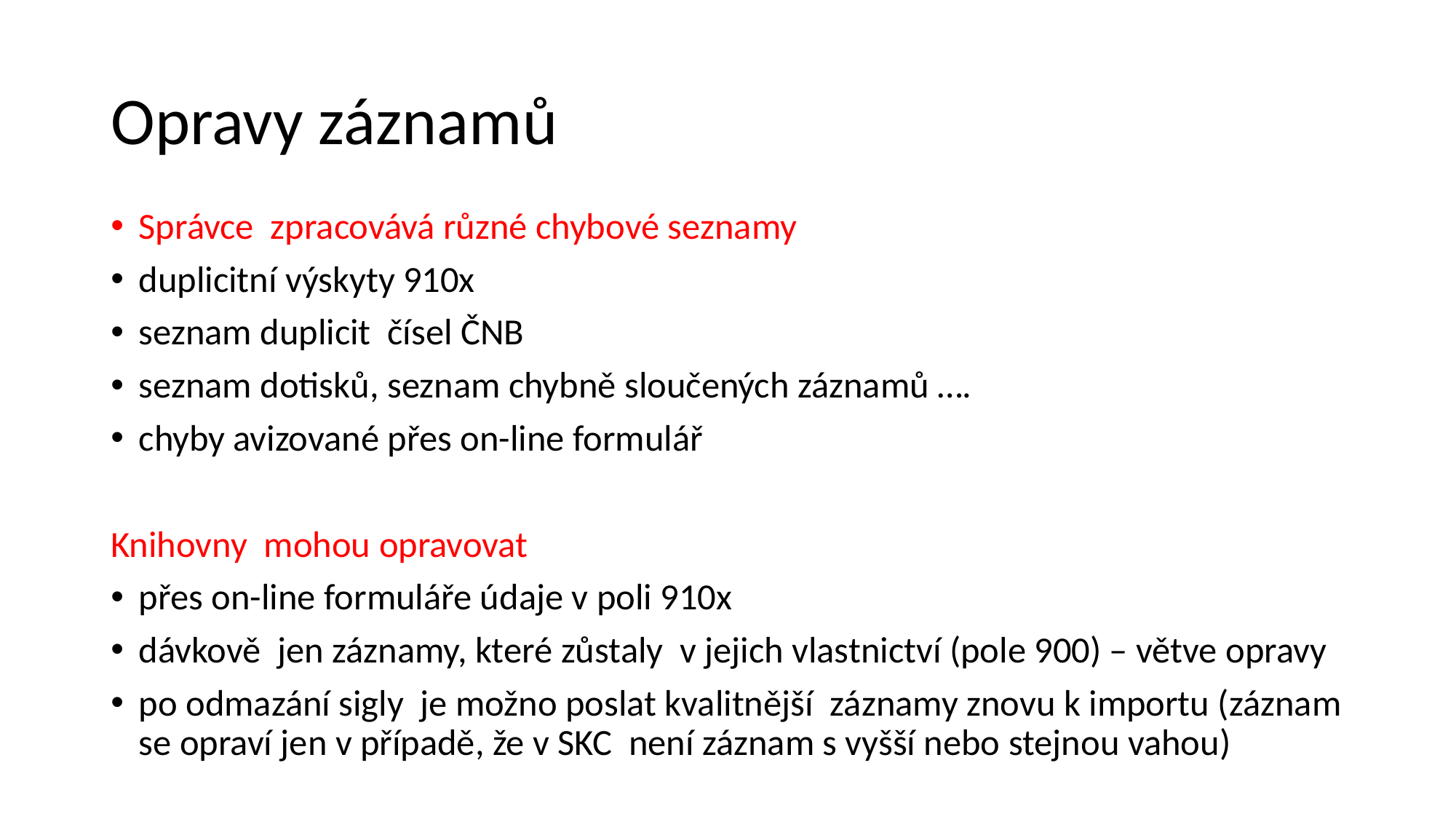

# Opravy záznamů
Správce  zpracovává různé chybové seznamy
duplicitní výskyty 910x
seznam duplicit  čísel ČNB
seznam dotisků, seznam chybně sloučených záznamů ….
chyby avizované přes on-line formulář

Knihovny  mohou opravovat
přes on-line formuláře údaje v poli 910x
dávkově  jen záznamy, které zůstaly  v jejich vlastnictví (pole 900) – větve opravy
po odmazání sigly  je možno poslat kvalitnější  záznamy znovu k importu (záznam se opraví jen v případě, že v SKC  není záznam s vyšší nebo stejnou vahou)